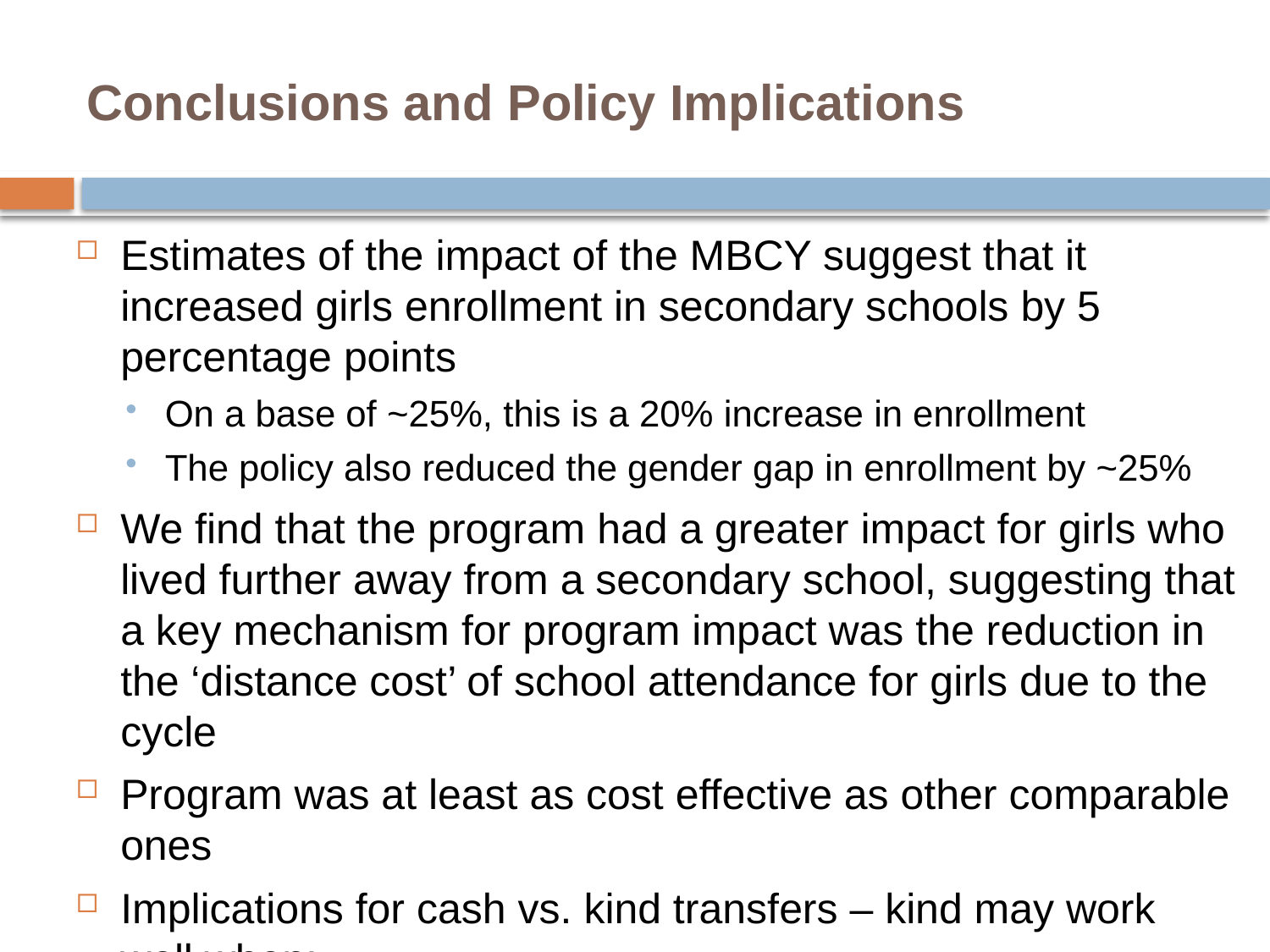

# Conclusions and Policy Implications
Estimates of the impact of the MBCY suggest that it increased girls enrollment in secondary schools by 5 percentage points
On a base of ~25%, this is a 20% increase in enrollment
The policy also reduced the gender gap in enrollment by ~25%
We find that the program had a greater impact for girls who lived further away from a secondary school, suggesting that a key mechanism for program impact was the reduction in the ‘distance cost’ of school attendance for girls due to the cycle
Program was at least as cost effective as other comparable ones
Implications for cash vs. kind transfers – kind may work well when:
There is a direct reduction in the marginal cost of schooling
The in-kind item is NOT infra-marginal to household spending